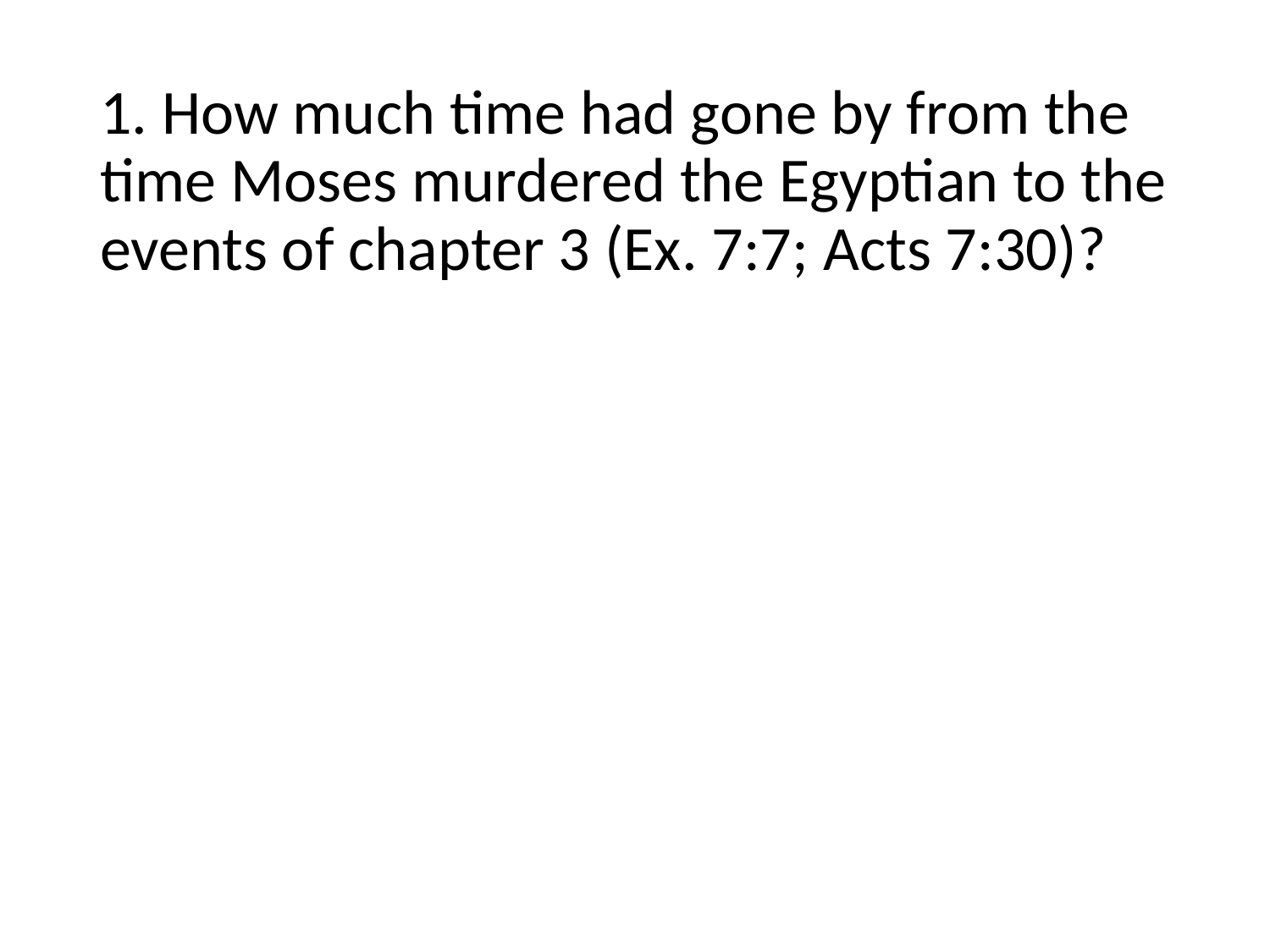

# 1. How much time had gone by from the time Moses murdered the Egyptian to the events of chapter 3 (Ex. 7:7; Acts 7:30)?